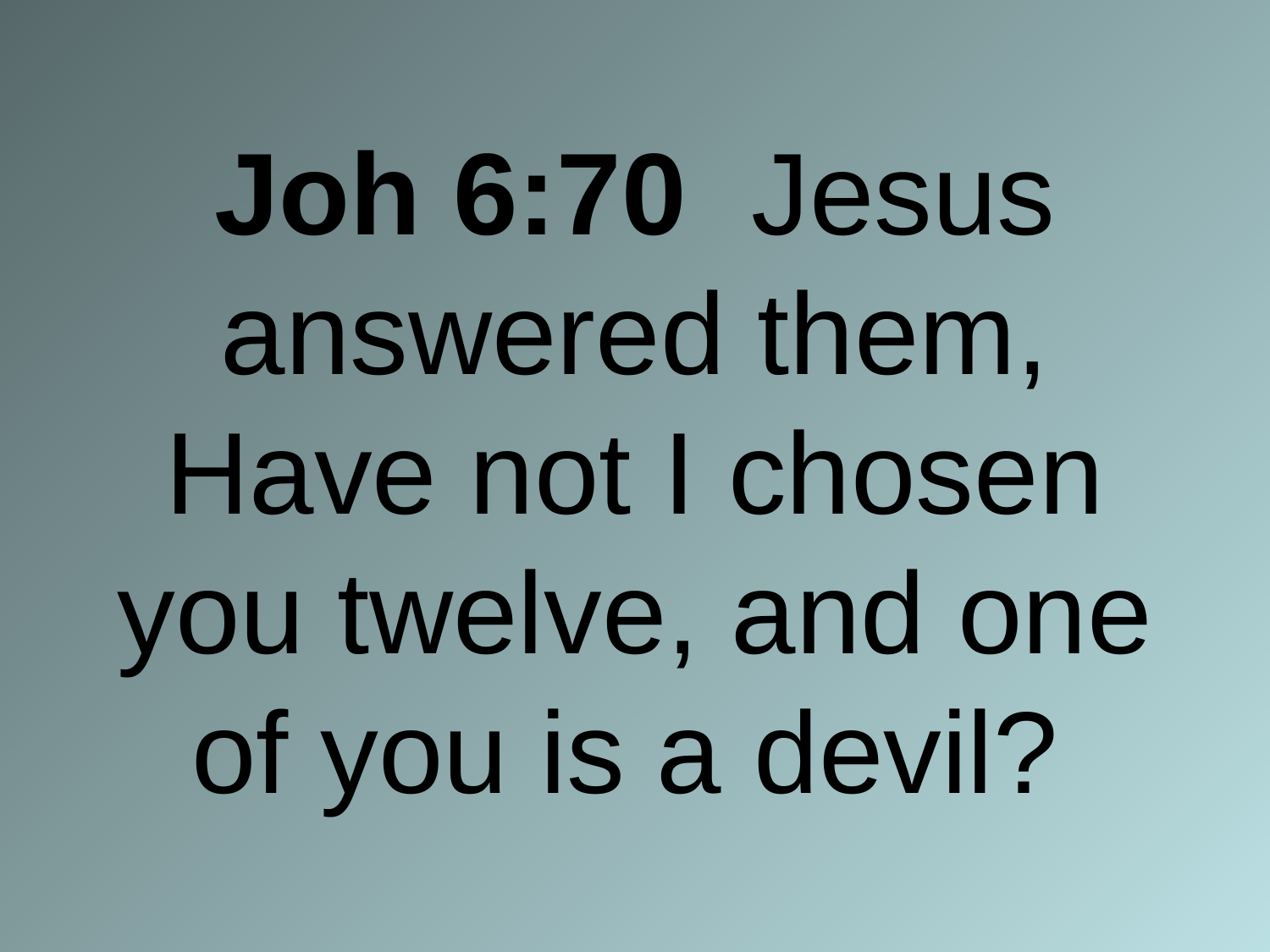

# Joh 6:70  Jesus answered them, Have not I chosen you twelve, and one of you is a devil?